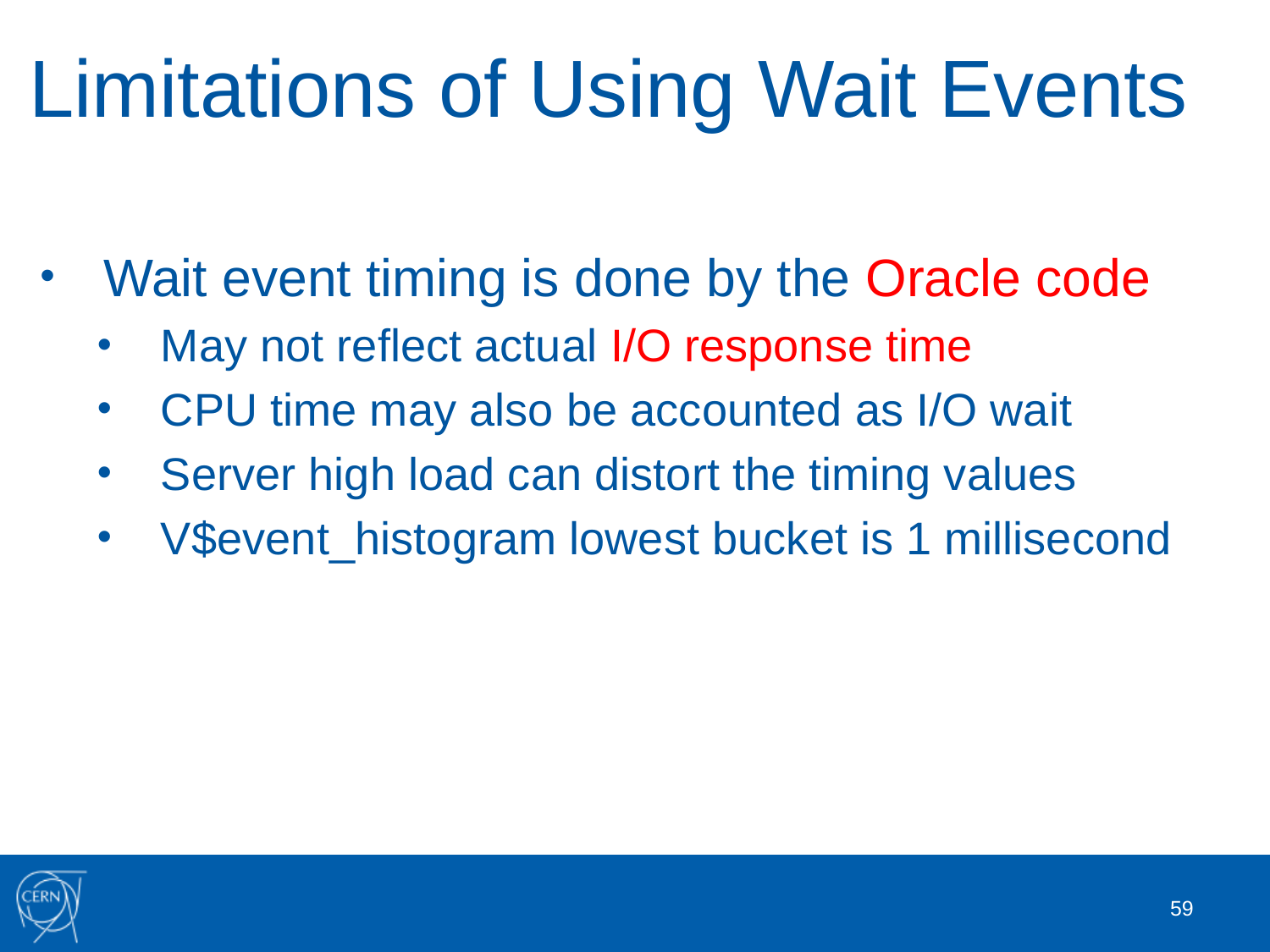

# Limitations of Using Wait Events

Wait event timing is done by the Oracle code
May not reflect actual I/O response time
CPU time may also be accounted as I/O wait
Server high load can distort the timing values
V$event_histogram lowest bucket is 1 millisecond

59